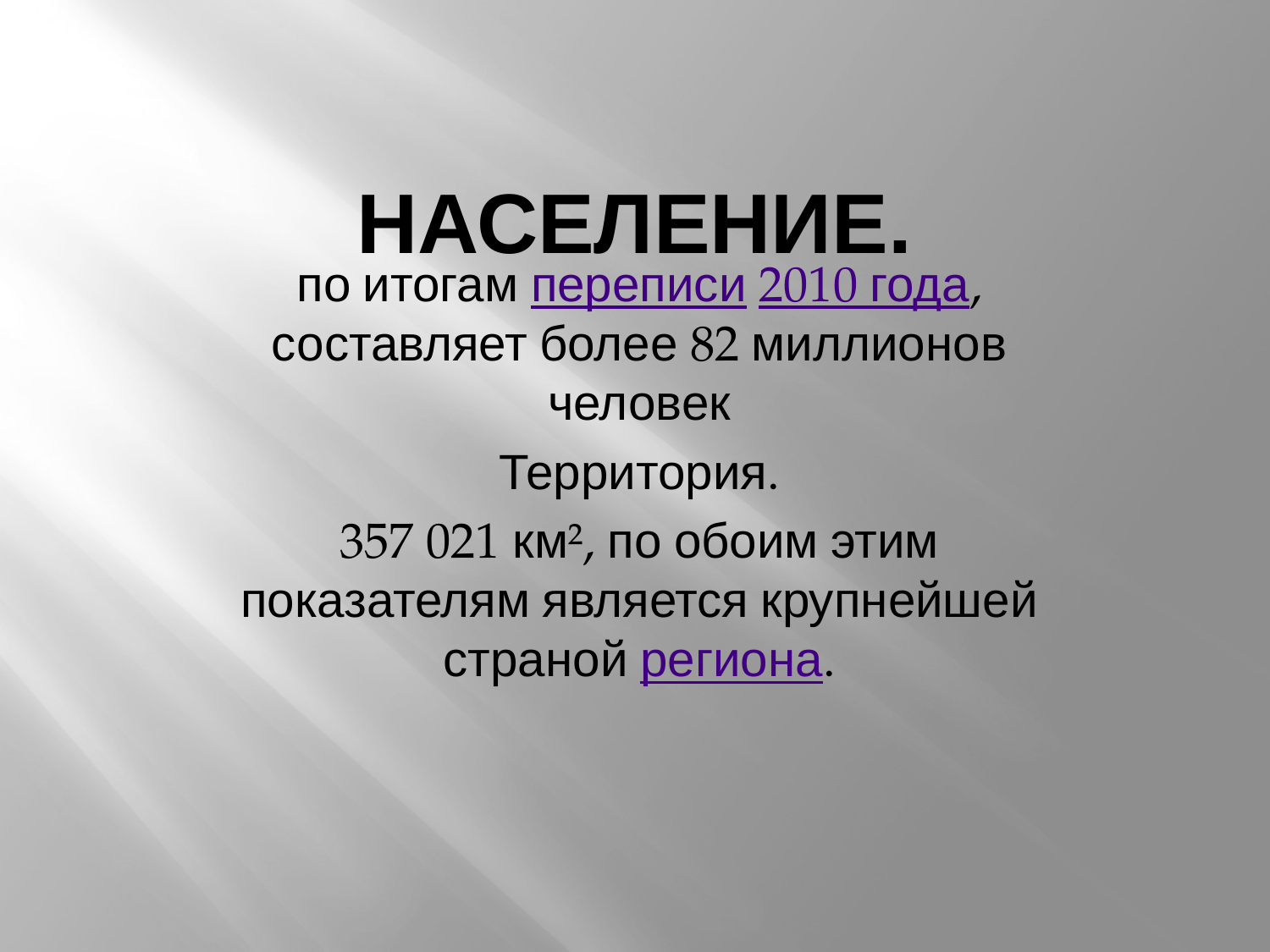

# Население.
по итогам переписи 2010 года, составляет более 82 миллионов человек
Территория.
357 021 км², по обоим этим показателям является крупнейшей страной региона.